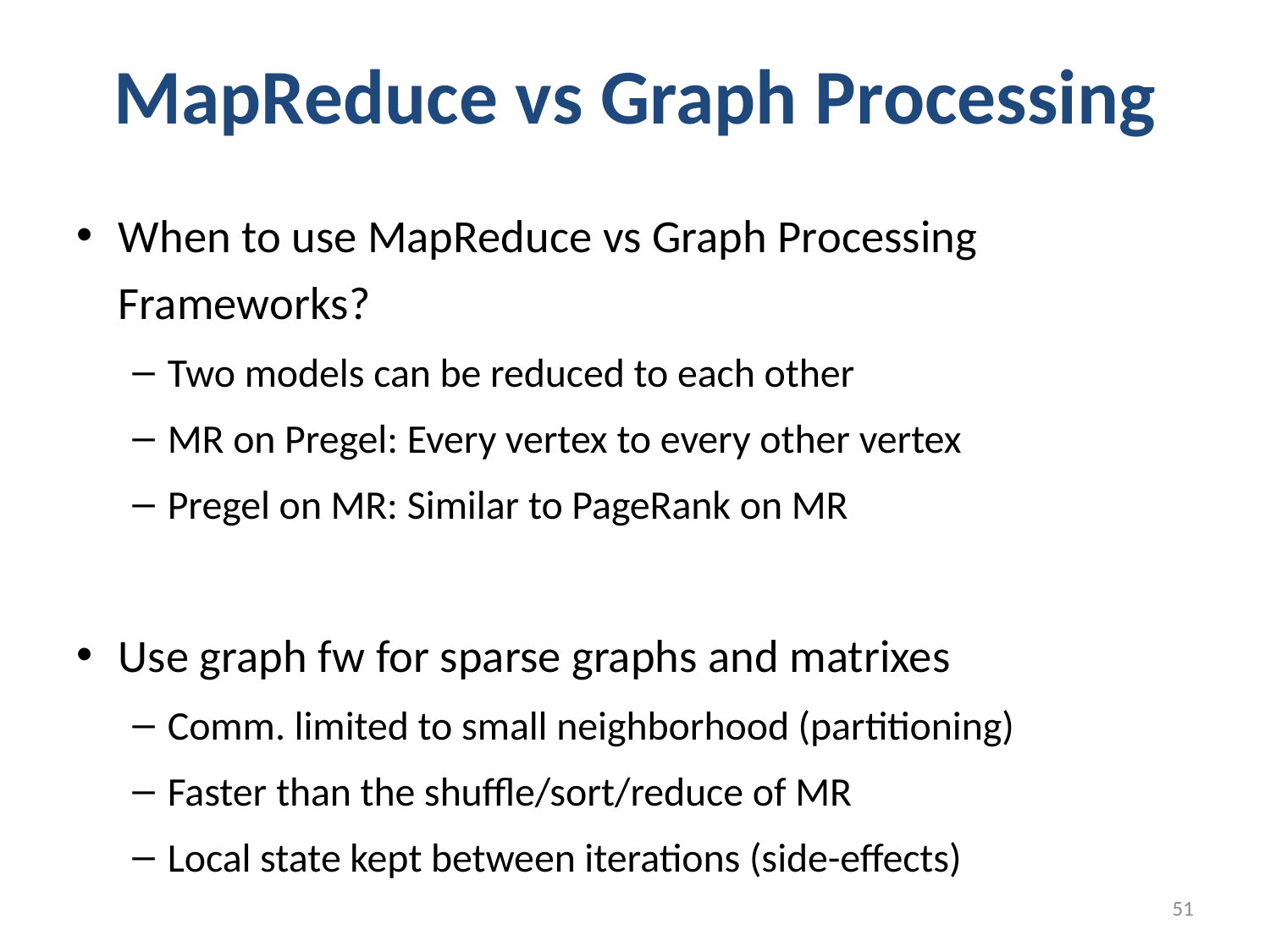

# MapReduce vs Graph Processing
When to use MapReduce vs Graph Processing Frameworks?
Two models can be reduced to each other
MR on Pregel: Every vertex to every other vertex
Pregel on MR: Similar to PageRank on MR

Use graph fw for sparse graphs and matrixes
Comm. limited to small neighborhood (partitioning)
Faster than the shuffle/sort/reduce of MR
Local state kept between iterations (side-effects)

51